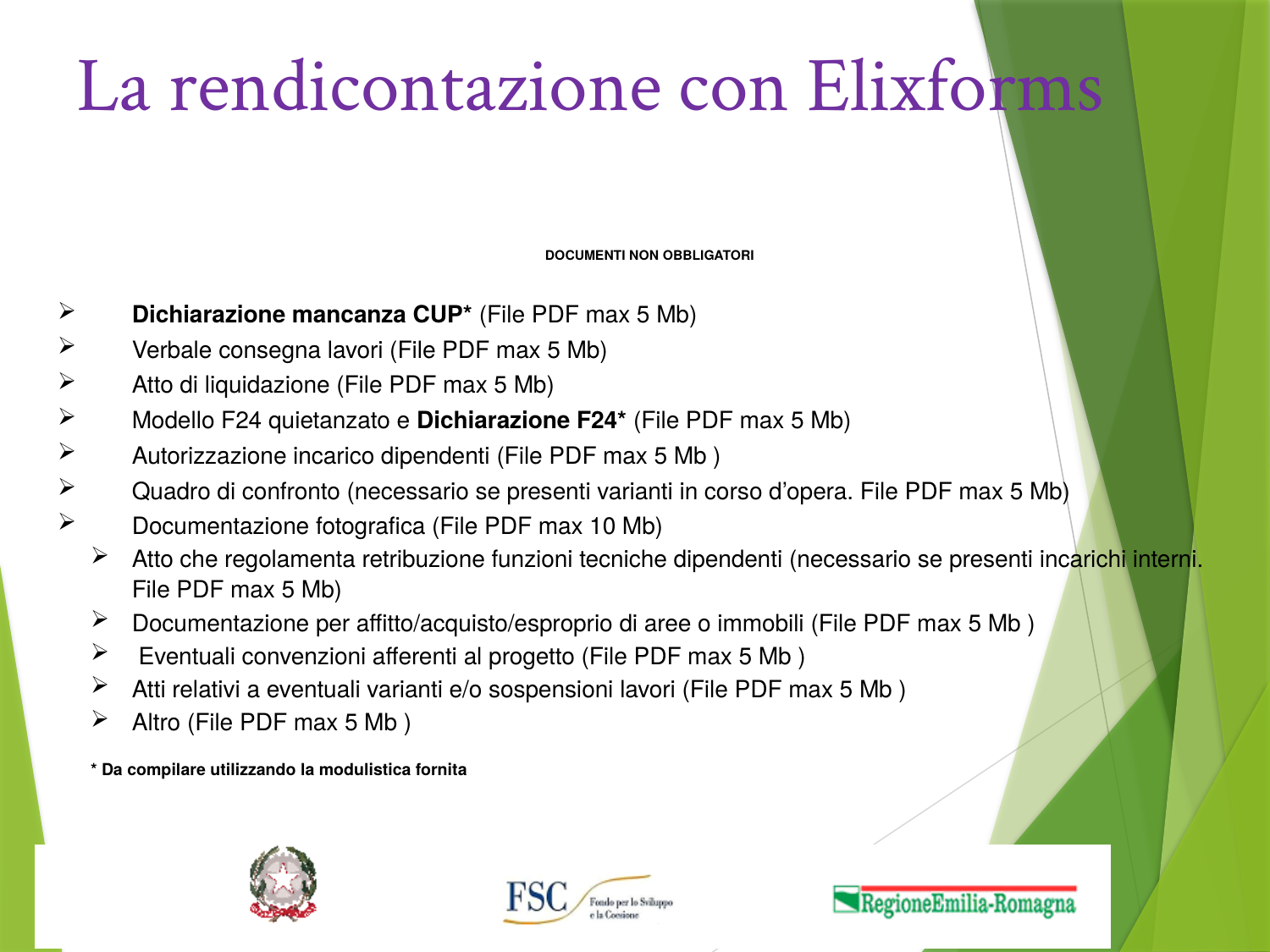

# La rendicontazione con Elixforms

DOCUMENTI NON OBBLIGATORI

Dichiarazione mancanza CUP* (File PDF max 5 Mb)
Verbale consegna lavori (File PDF max 5 Mb)
Atto di liquidazione (File PDF max 5 Mb)
Modello F24 quietanzato e Dichiarazione F24* (File PDF max 5 Mb)
Autorizzazione incarico dipendenti (File PDF max 5 Mb )
Quadro di confronto (necessario se presenti varianti in corso d’opera. File PDF max 5 Mb)
Documentazione fotografica (File PDF max 10 Mb)
Atto che regolamenta retribuzione funzioni tecniche dipendenti (necessario se presenti incarichi interni. File PDF max 5 Mb)
Documentazione per affitto/acquisto/esproprio di aree o immobili (File PDF max 5 Mb )
 Eventuali convenzioni afferenti al progetto (File PDF max 5 Mb )
Atti relativi a eventuali varianti e/o sospensioni lavori (File PDF max 5 Mb )
Altro (File PDF max 5 Mb )

* Da compilare utilizzando la modulistica fornita